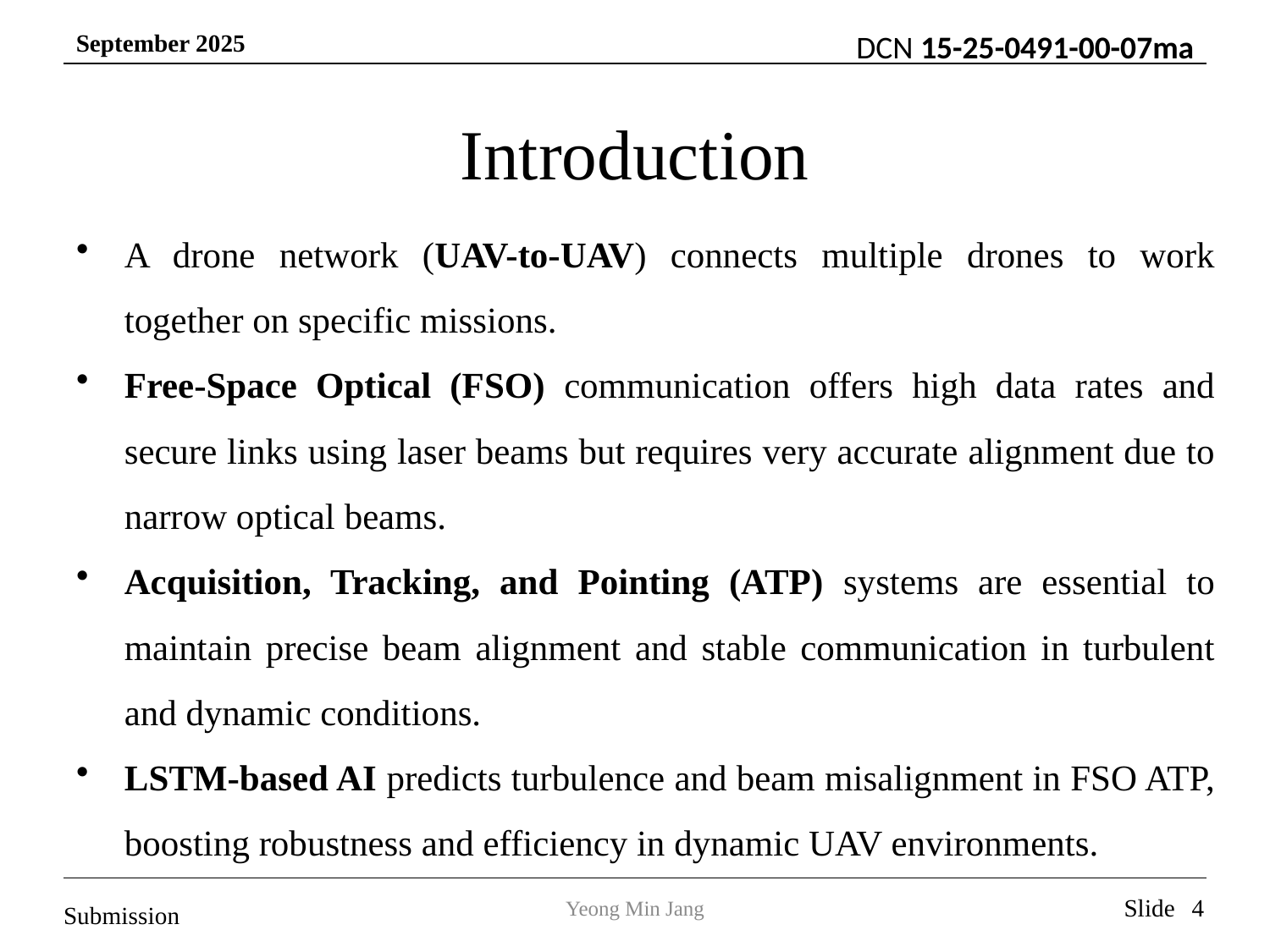

# Introduction
A drone network (UAV-to-UAV) connects multiple drones to work together on specific missions.
Free-Space Optical (FSO) communication offers high data rates and secure links using laser beams but requires very accurate alignment due to narrow optical beams.
Acquisition, Tracking, and Pointing (ATP) systems are essential to maintain precise beam alignment and stable communication in turbulent and dynamic conditions.
LSTM-based AI predicts turbulence and beam misalignment in FSO ATP, boosting robustness and efficiency in dynamic UAV environments.